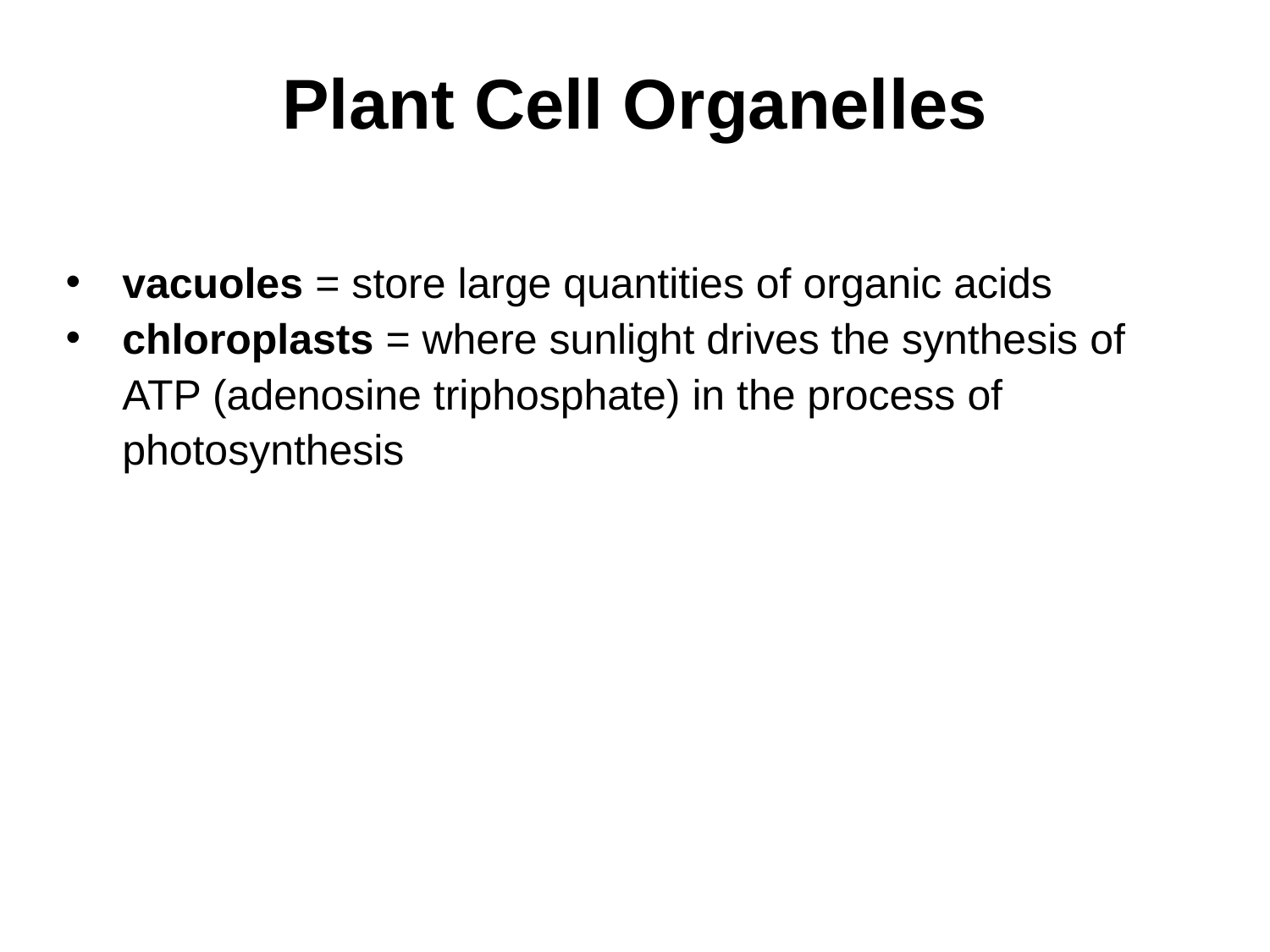

# Plant Cell Organelles
vacuoles = store large quantities of organic acids
chloroplasts = where sunlight drives the synthesis of ATP (adenosine triphosphate) in the process of photosynthesis